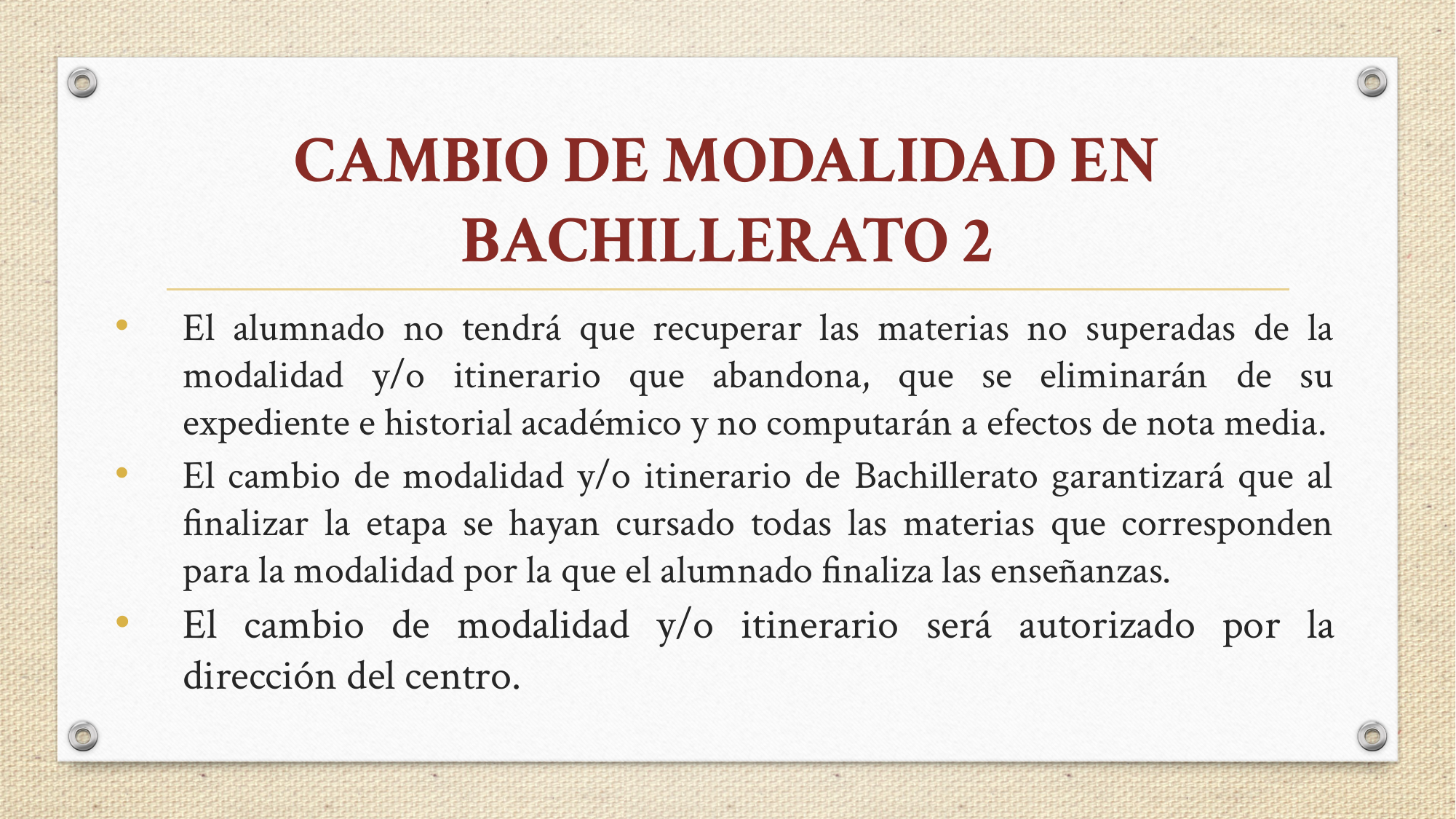

# CAMBIO DE MODALIDAD EN BACHILLERATO 2
El alumnado no tendrá que recuperar las materias no superadas de la modalidad y/o itinerario que abandona, que se eliminarán de su expediente e historial académico y no computarán a efectos de nota media.
El cambio de modalidad y/o itinerario de Bachillerato garantizará que al finalizar la etapa se hayan cursado todas las materias que corresponden para la modalidad por la que el alumnado finaliza las enseñanzas.
El cambio de modalidad y/o itinerario será autorizado por la dirección del centro.